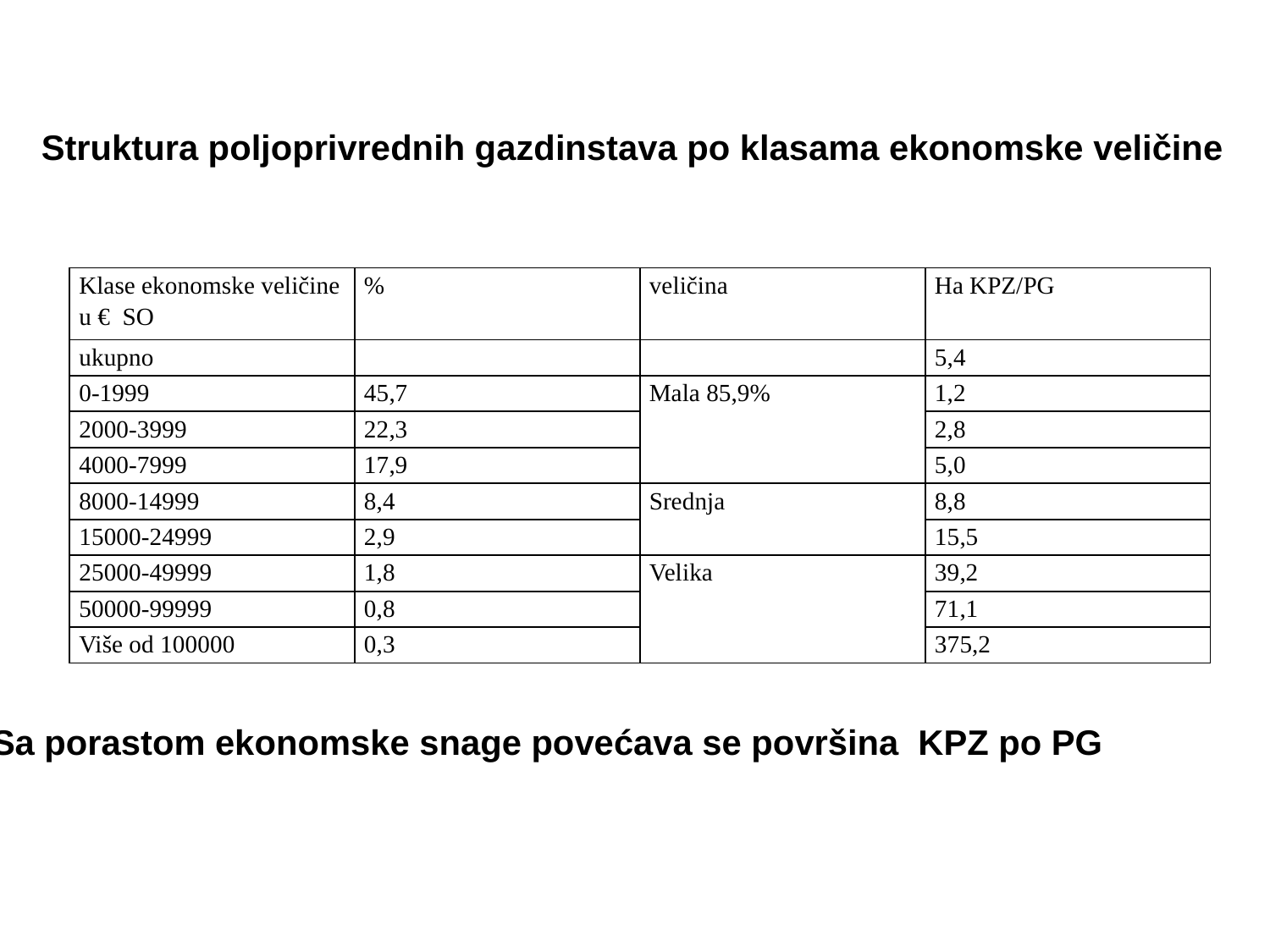

Struktura poljoprivrednih gazdinstava po klasama ekonomske veličine
| Klase ekonomske veličine u € SO | % | veličina | Ha KPZ/PG |
| --- | --- | --- | --- |
| ukupno |  |  | 5,4 |
| 0-1999 | 45,7 | Mala 85,9% | 1,2 |
| 2000-3999 | 22,3 |  | 2,8 |
| 4000-7999 | 17,9 |  | 5,0 |
| 8000-14999 | 8,4 | Srednja | 8,8 |
| 15000-24999 | 2,9 |  | 15,5 |
| 25000-49999 | 1,8 | Velika | 39,2 |
| 50000-99999 | 0,8 |  | 71,1 |
| Više od 100000 | 0,3 |  | 375,2 |
Sa porastom ekonomske snage povećava se površina  KPZ po PG